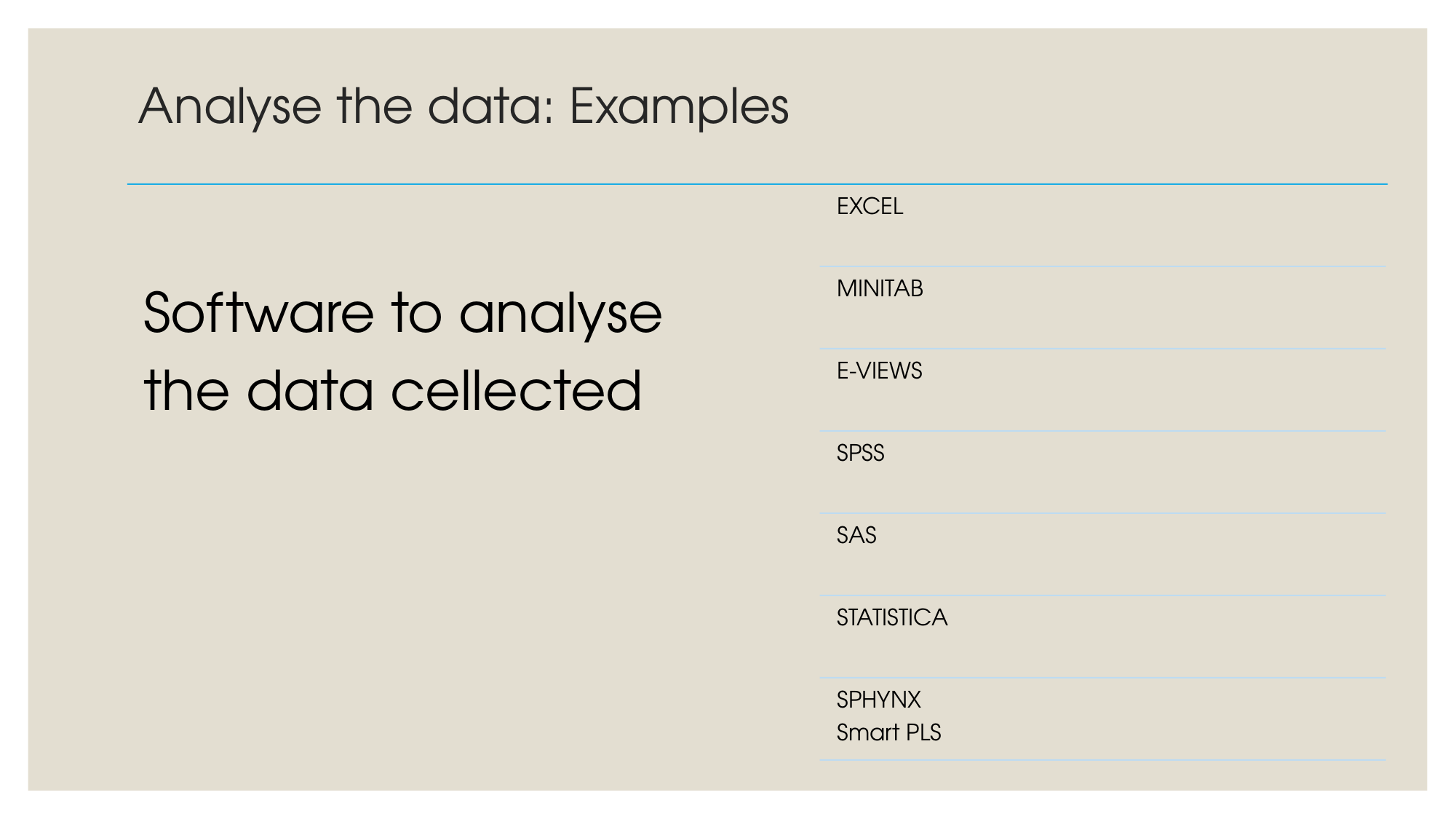

# Analyse the data: Examples

Software to analyse
the data cellected
EXCEL
MINITAB
E-VIEWS
SPSS
SAS
STATISTICA
SPHYNX
Smart PLS